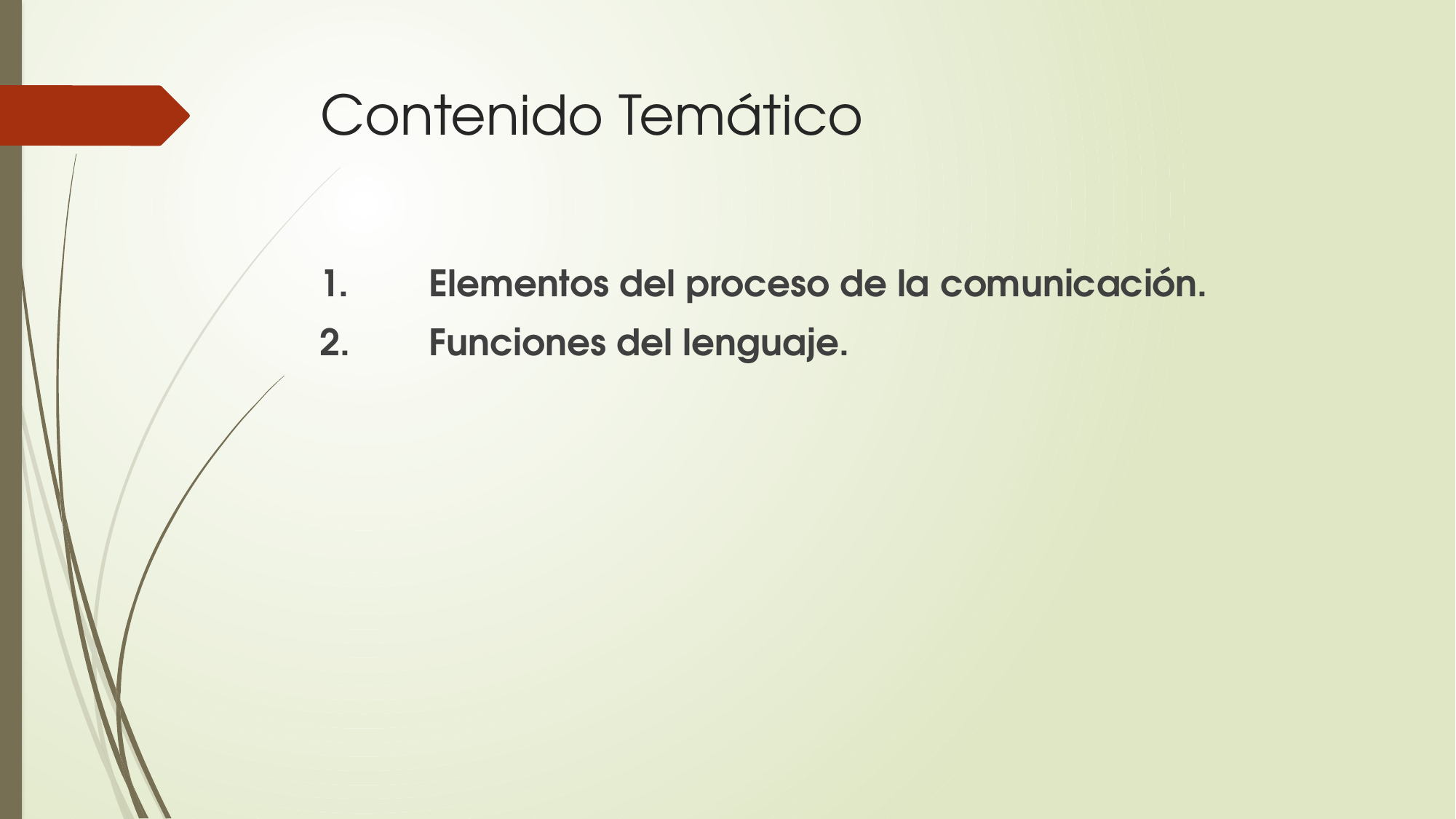

# Contenido Temático
1.	Elementos del proceso de la comunicación.
2.	Funciones del lenguaje.